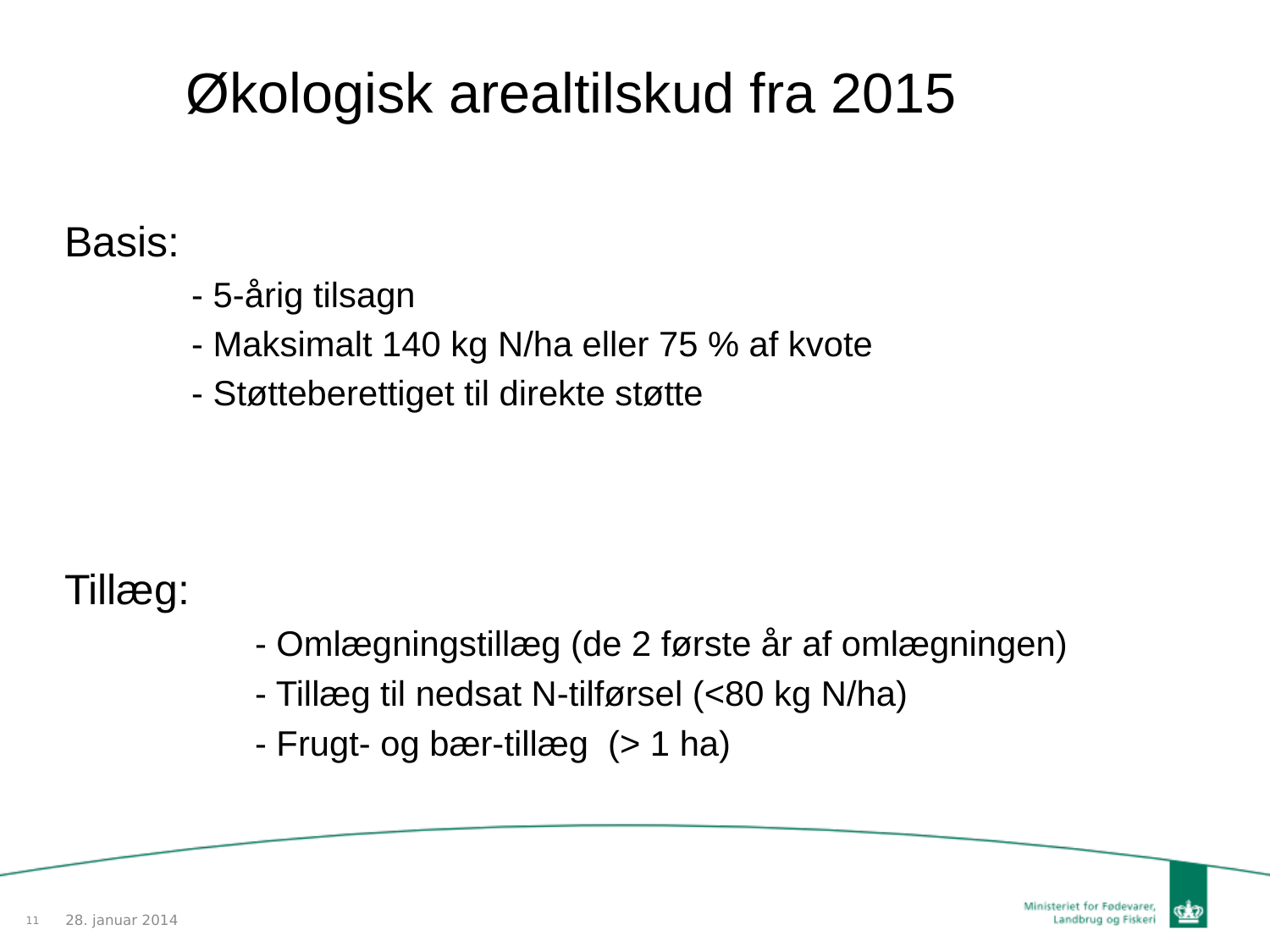

Økologisk arealtilskud fra 2015
Basis:
	- 5-årig tilsagn
	- Maksimalt 140 kg N/ha eller 75 % af kvote
	- Støtteberettiget til direkte støtte

Tillæg:
	- Omlægningstillæg (de 2 første år af omlægningen)
	- Tillæg til nedsat N-tilførsel (<80 kg N/ha)
	- Frugt- og bær-tillæg  (> 1 ha)

11
28. januar 2014